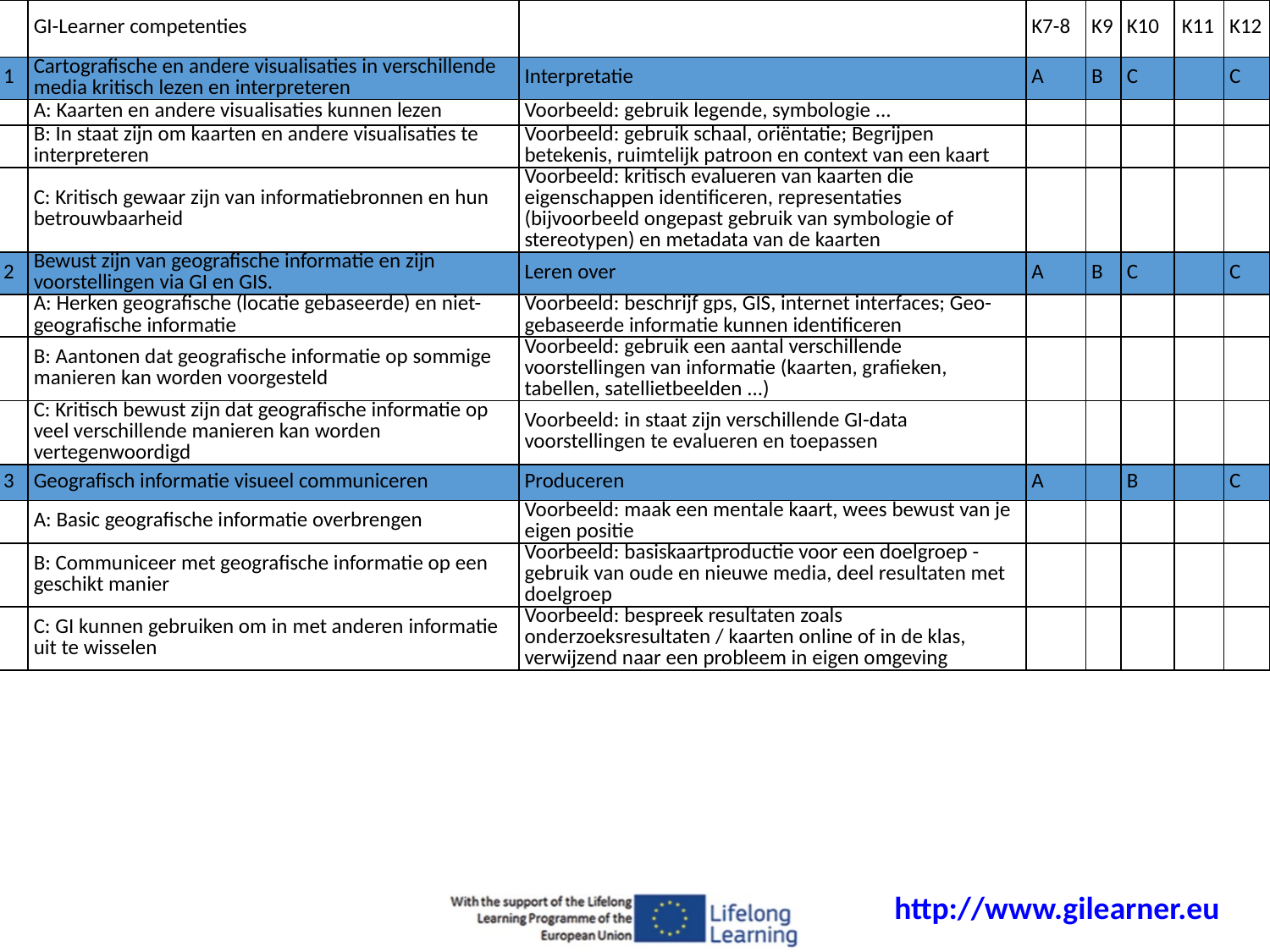

|  | GI-Learner competenties |  | K7-8 | K9 | K10 | K11 | K12 |
| --- | --- | --- | --- | --- | --- | --- | --- |
| 1 | Cartografische en andere visualisaties in verschillende media kritisch lezen en interpreteren | Interpretatie | A | B | C |  | C |
|  | A: Kaarten en andere visualisaties kunnen lezen | Voorbeeld: gebruik legende, symbologie ... |  |  |  |  |  |
|  | B: In staat zijn om kaarten en andere visualisaties te interpreteren | Voorbeeld: gebruik schaal, oriëntatie; Begrijpen betekenis, ruimtelijk patroon en context van een kaart |  |  |  |  |  |
|  | C: Kritisch gewaar zijn van informatiebronnen en hun betrouwbaarheid | Voorbeeld: kritisch evalueren van kaarten die eigenschappen identificeren, representaties (bijvoorbeeld ongepast gebruik van symbologie of stereotypen) en metadata van de kaarten |  |  |  |  |  |
| 2 | Bewust zijn van geografische informatie en zijn voorstellingen via GI en GIS. | Leren over | A | B | C |  | C |
|  | A: Herken geografische (locatie gebaseerde) en niet-geografische informatie | Voorbeeld: beschrijf gps, GIS, internet interfaces; Geo-gebaseerde informatie kunnen identificeren |  |  |  |  |  |
|  | B: Aantonen dat geografische informatie op sommige manieren kan worden voorgesteld | Voorbeeld: gebruik een aantal verschillende voorstellingen van informatie (kaarten, grafieken, tabellen, satellietbeelden ...) |  |  |  |  |  |
|  | C: Kritisch bewust zijn dat geografische informatie op veel verschillende manieren kan worden vertegenwoordigd | Voorbeeld: in staat zijn verschillende GI-data voorstellingen te evalueren en toepassen |  |  |  |  |  |
| 3 | Geografisch informatie visueel communiceren | Produceren | A |  | B |  | C |
|  | A: Basic geografische informatie overbrengen | Voorbeeld: maak een mentale kaart, wees bewust van je eigen positie |  |  |  |  |  |
|  | B: Communiceer met geografische informatie op een geschikt manier | Voorbeeld: basiskaartproductie voor een doelgroep - gebruik van oude en nieuwe media, deel resultaten met doelgroep |  |  |  |  |  |
|  | C: GI kunnen gebruiken om in met anderen informatie uit te wisselen | Voorbeeld: bespreek resultaten zoals onderzoeksresultaten / kaarten online of in de klas, verwijzend naar een probleem in eigen omgeving |  |  |  |  |  |